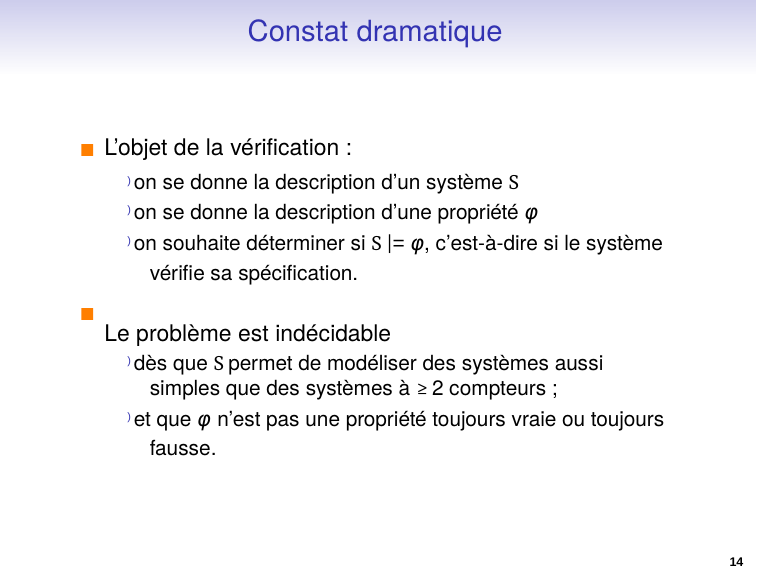

# Constat dramatique
L’objet de la vérification :
) on se donne la description d’un système S
) on se donne la description d’une propriété φ
) on souhaite déterminer si S |= φ, c’est-à-dire si le système  vérifie sa spécification.

Le problème est indécidable
) dès que S permet de modéliser des systèmes aussi  simples que des systèmes à ≥ 2 compteurs ;
) et que φ n’est pas une propriété toujours vraie ou toujours  fausse.

14